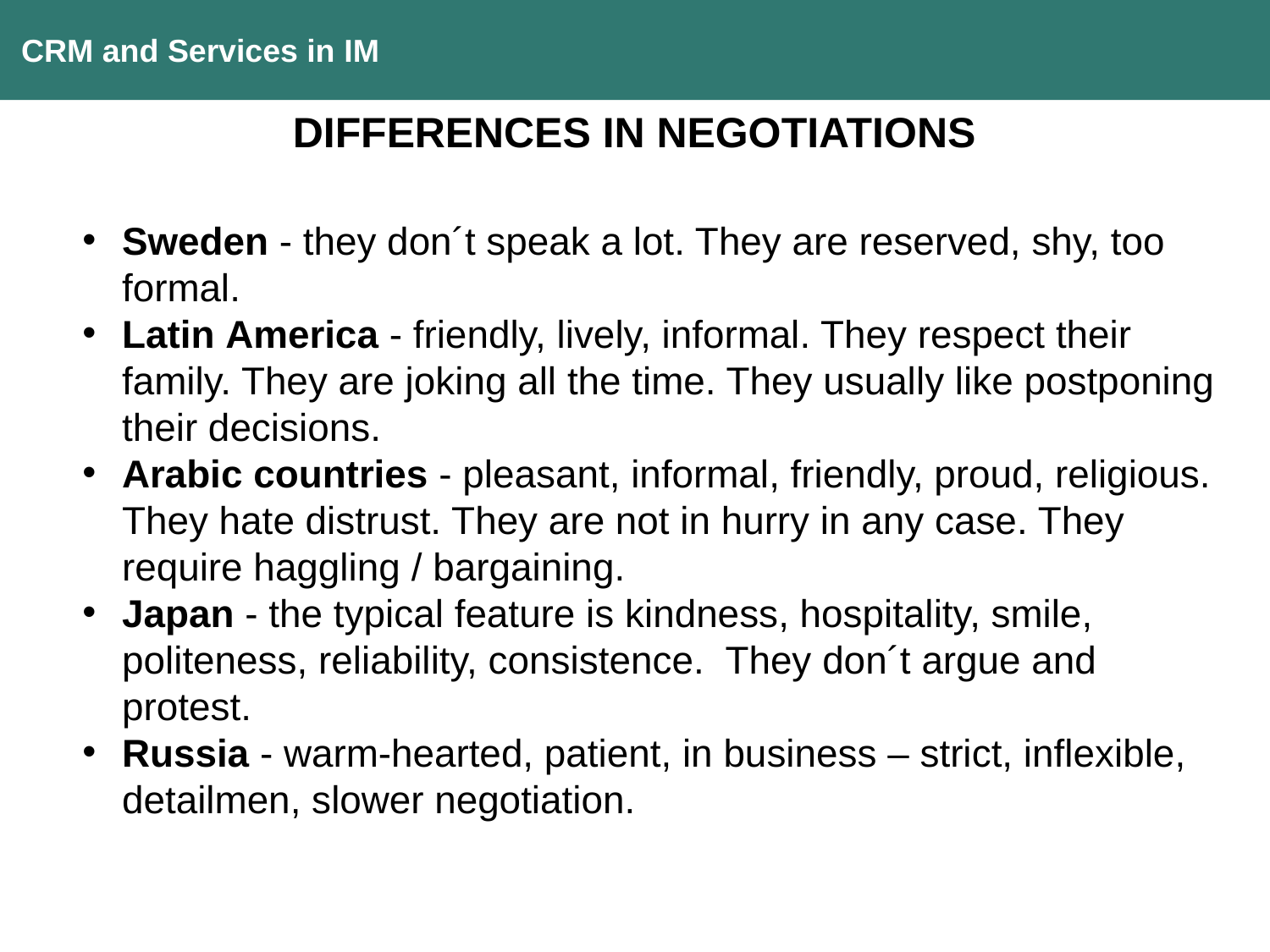

CRM and Services in IM
DIFFERENCES IN NEGOTIATIONS
Sweden - they don´t speak a lot. They are reserved, shy, too formal.
Latin America - friendly, lively, informal. They respect their family. They are joking all the time. They usually like postponing their decisions.
Arabic countries - pleasant, informal, friendly, proud, religious.  They hate distrust. They are not in hurry in any case. They require haggling / bargaining.
Japan - the typical feature is kindness, hospitality, smile, politeness, reliability, consistence.  They don´t argue and protest.
Russia - warm-hearted, patient, in business – strict, inflexible, detailmen, slower negotiation.